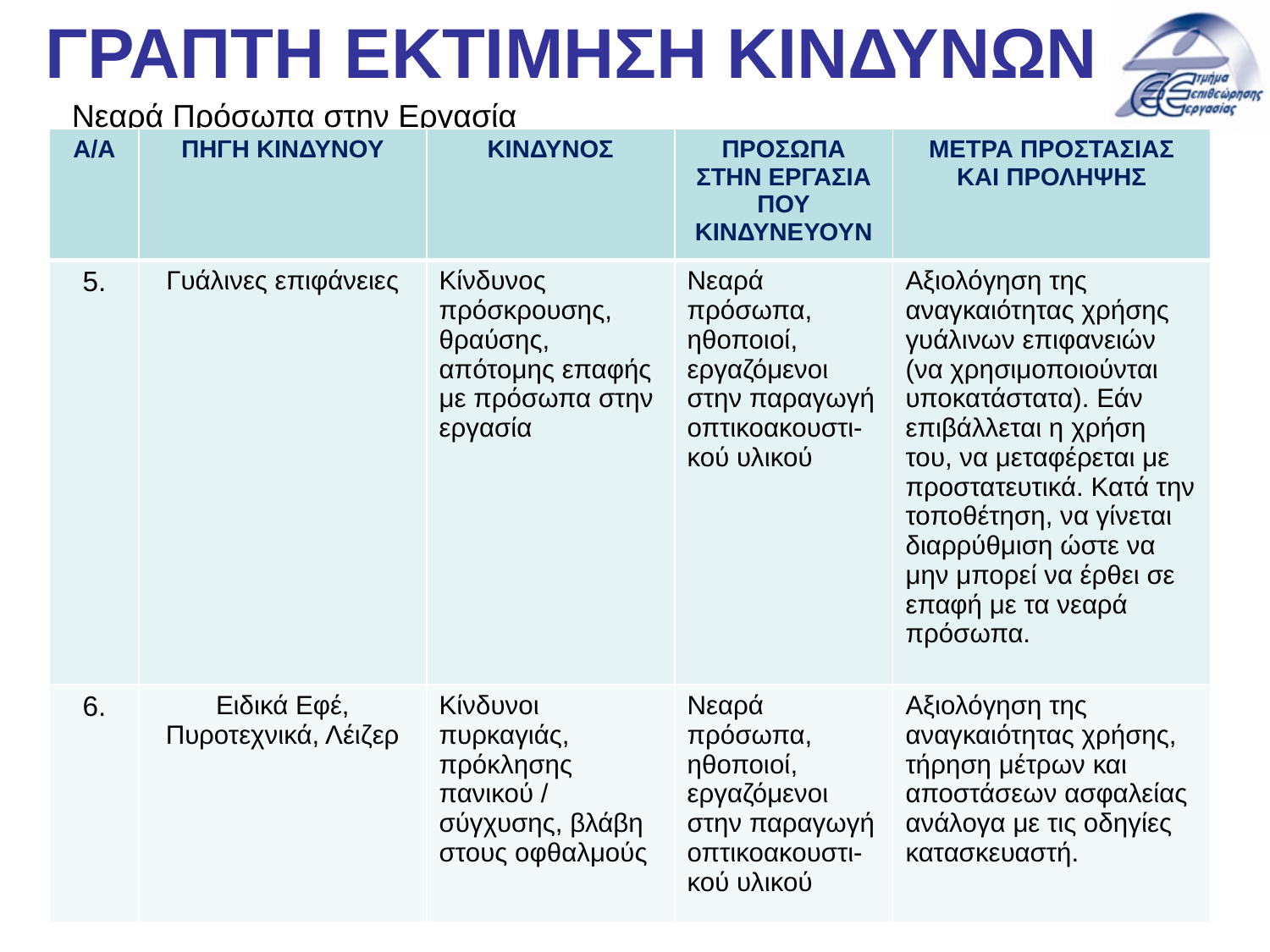

# ΓΡΑΠΤΗ ΕΚΤΙΜΗΣΗ ΚΙΝΔΥΝΩΝ
Νεαρά Πρόσωπα στην Εργασία
| Α/Α | ΠΗΓΗ ΚΙΝΔΥΝΟΥ | ΚΙΝΔΥΝΟΣ | ΠΡΟΣΩΠΑ ΣΤΗΝ ΕΡΓΑΣΙΑ ΠΟΥ ΚΙΝΔΥΝΕΥΟΥΝ | ΜΕΤΡΑ ΠΡΟΣΤΑΣΙΑΣ ΚΑΙ ΠΡΟΛΗΨΗΣ |
| --- | --- | --- | --- | --- |
| 5. | Γυάλινες επιφάνειες | Κίνδυνος πρόσκρουσης, θραύσης, απότομης επαφής με πρόσωπα στην εργασία | Νεαρά πρόσωπα, ηθοποιοί, εργαζόμενοι στην παραγωγή οπτικοακουστι-κού υλικού | Αξιολόγηση της αναγκαιότητας χρήσης γυάλινων επιφανειών (να χρησιμοποιούνται υποκατάστατα). Εάν επιβάλλεται η χρήση του, να μεταφέρεται με προστατευτικά. Κατά την τοποθέτηση, να γίνεται διαρρύθμιση ώστε να μην μπορεί να έρθει σε επαφή με τα νεαρά πρόσωπα. |
| 6. | Ειδικά Εφέ, Πυροτεχνικά, Λέιζερ | Κίνδυνοι πυρκαγιάς, πρόκλησης πανικού / σύγχυσης, βλάβη στους οφθαλμούς | Νεαρά πρόσωπα, ηθοποιοί, εργαζόμενοι στην παραγωγή οπτικοακουστι-κού υλικού | Αξιολόγηση της αναγκαιότητας χρήσης, τήρηση μέτρων και αποστάσεων ασφαλείας ανάλογα με τις οδηγίες κατασκευαστή. |